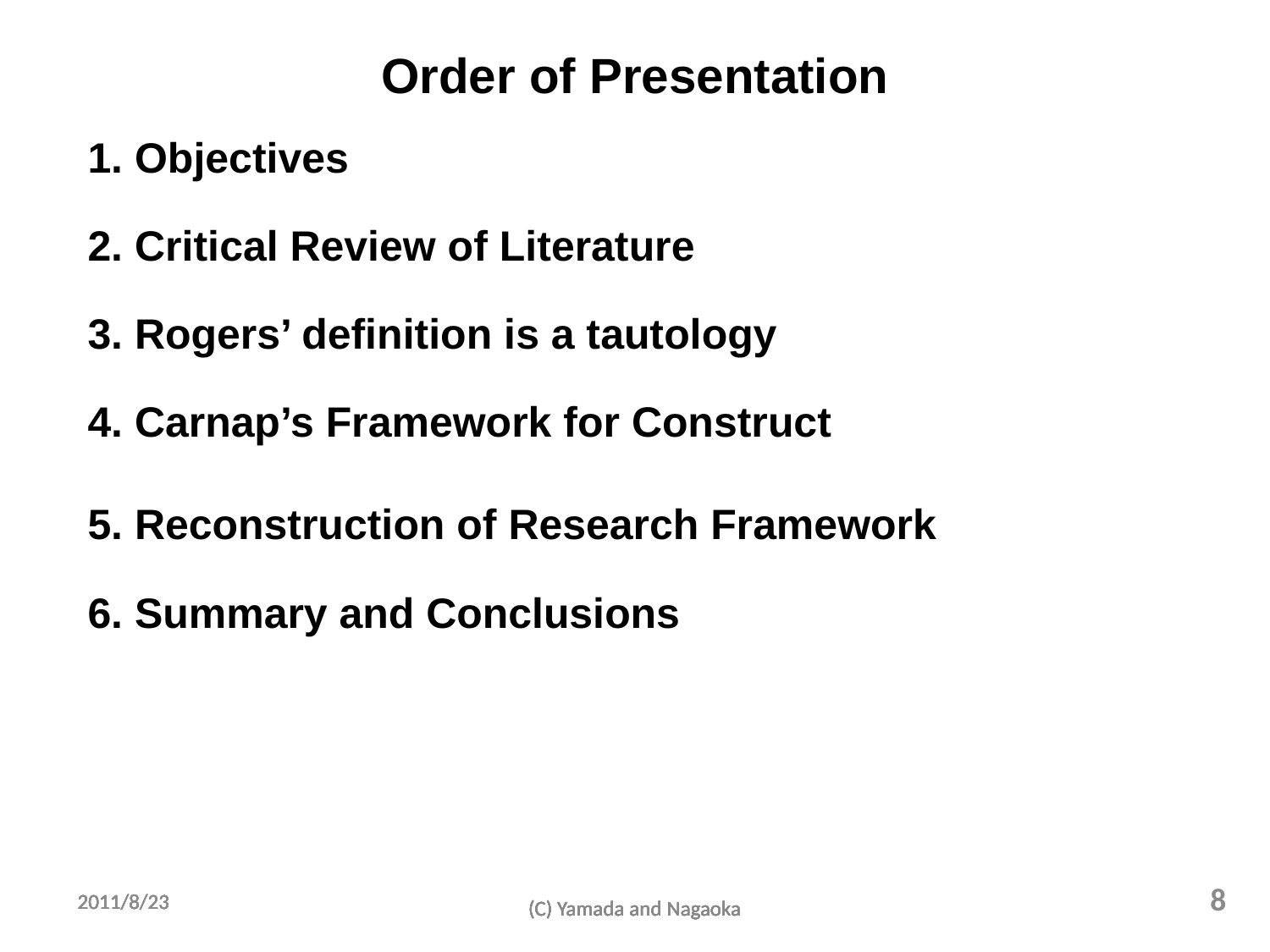

# Order of Presentation
1. Objectives

2. Critical Review of Literature

3. Rogers’ definition is a tautology

4. Carnap’s Framework for Construct

5. Reconstruction of Research Framework

6. Summary and Conclusions
8
2011/8/23
2011/8/23
2011/8/23
2011/8/23
2011/8/23
2011/8/23
2011/8/23
(C) Yamada and Nagaoka
(C) Yamada and Nagaoka
(C) Yamada and Nagaoka
(C) Yamada and Nagaoka
(C) Yamada and Nagaoka
(C) Yamada and Nagaoka
(C) Yamada and Nagaoka